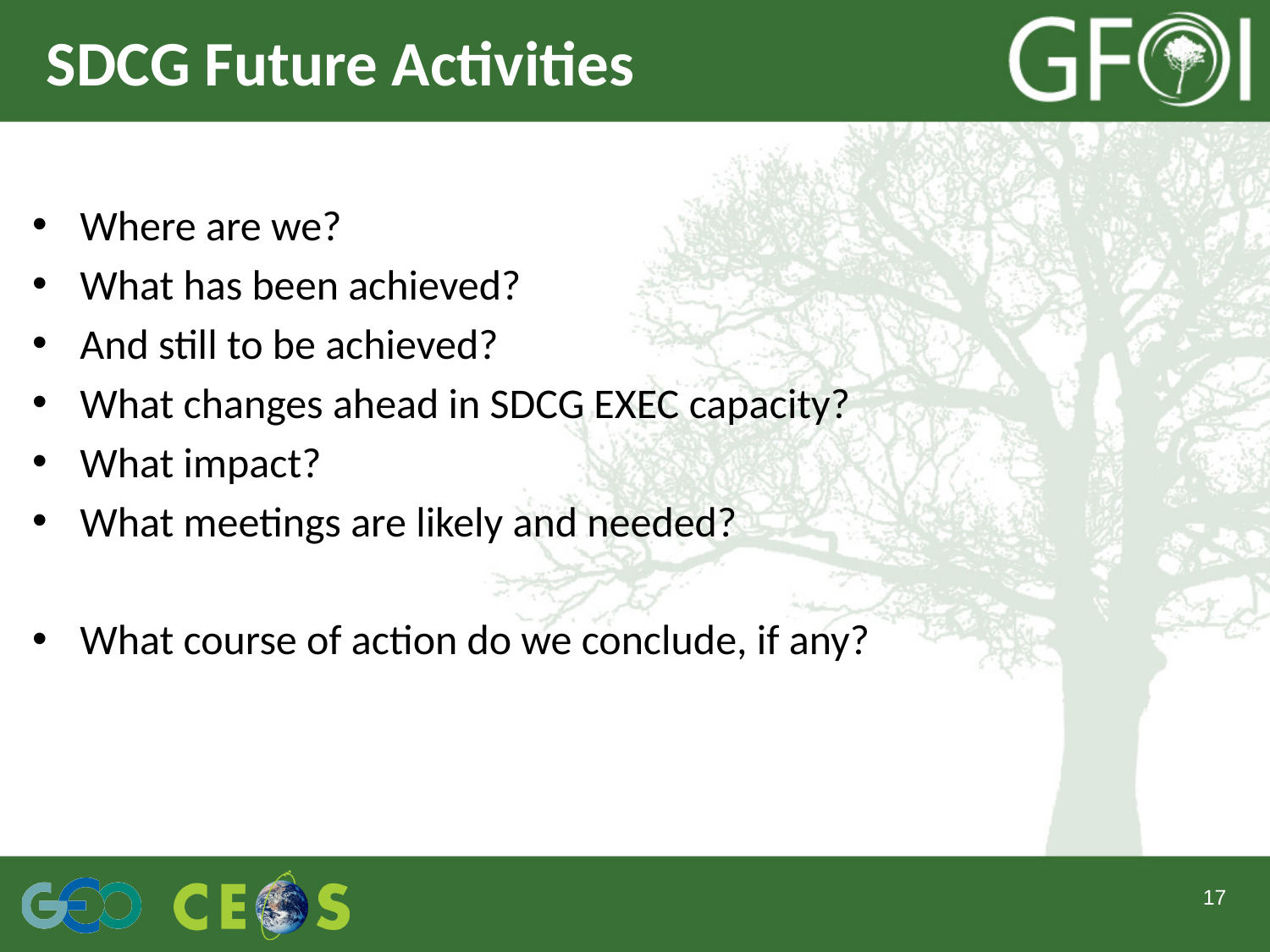

# SDCG Future Activities
Where are we?
What has been achieved?
And still to be achieved?
What changes ahead in SDCG EXEC capacity?
What impact?
What meetings are likely and needed?

What course of action do we conclude, if any?

17